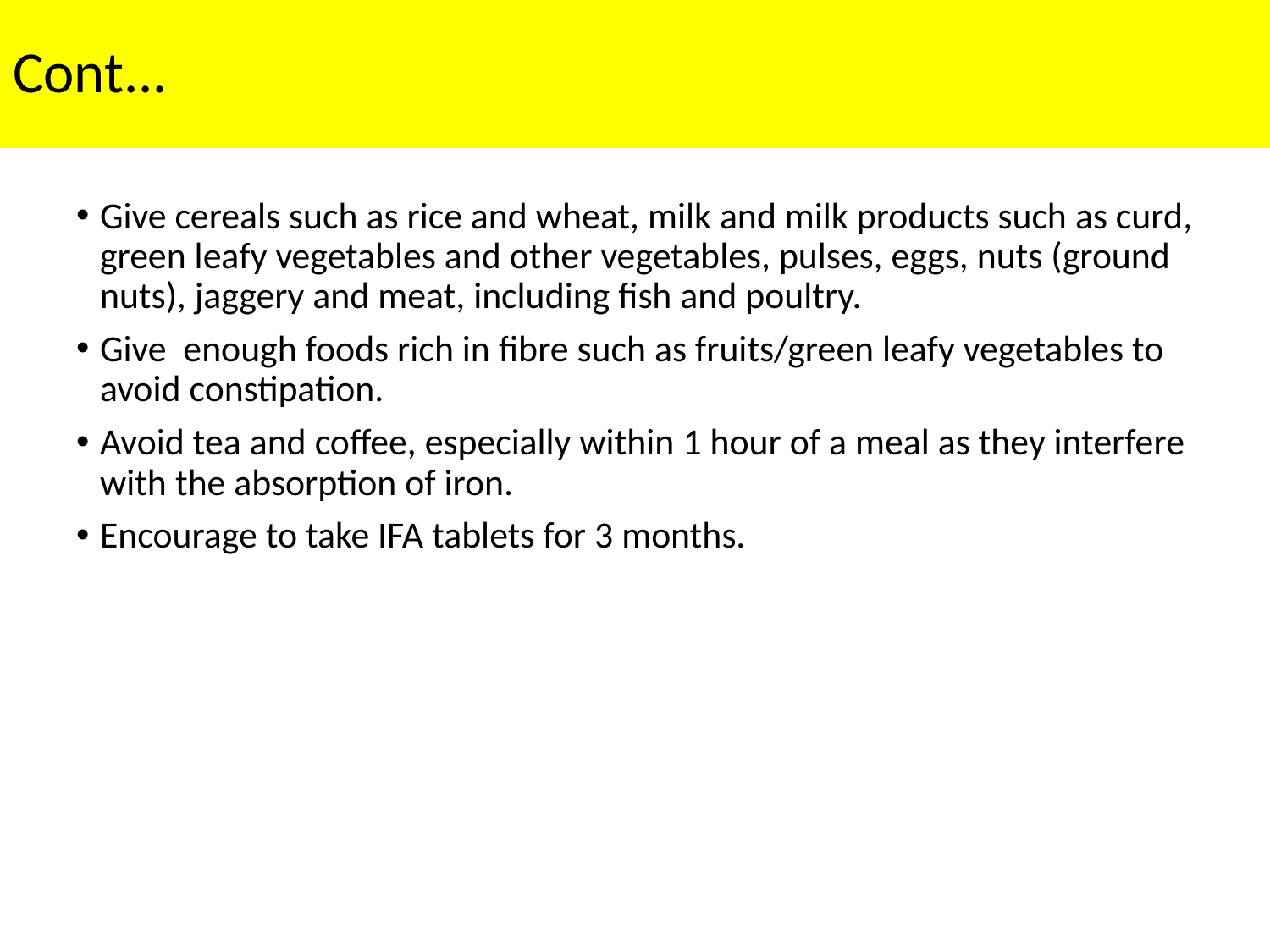

# Cont...
Give cereals such as rice and wheat, milk and milk products such as curd, green leafy vegetables and other vegetables, pulses, eggs, nuts (ground nuts), jaggery and meat, including fish and poultry.
Give  enough foods rich in fibre such as fruits/green leafy vegetables to avoid constipation.
Avoid tea and coffee, especially within 1 hour of a meal as they interfere with the absorption of iron.
Encourage to take IFA tablets for 3 months.